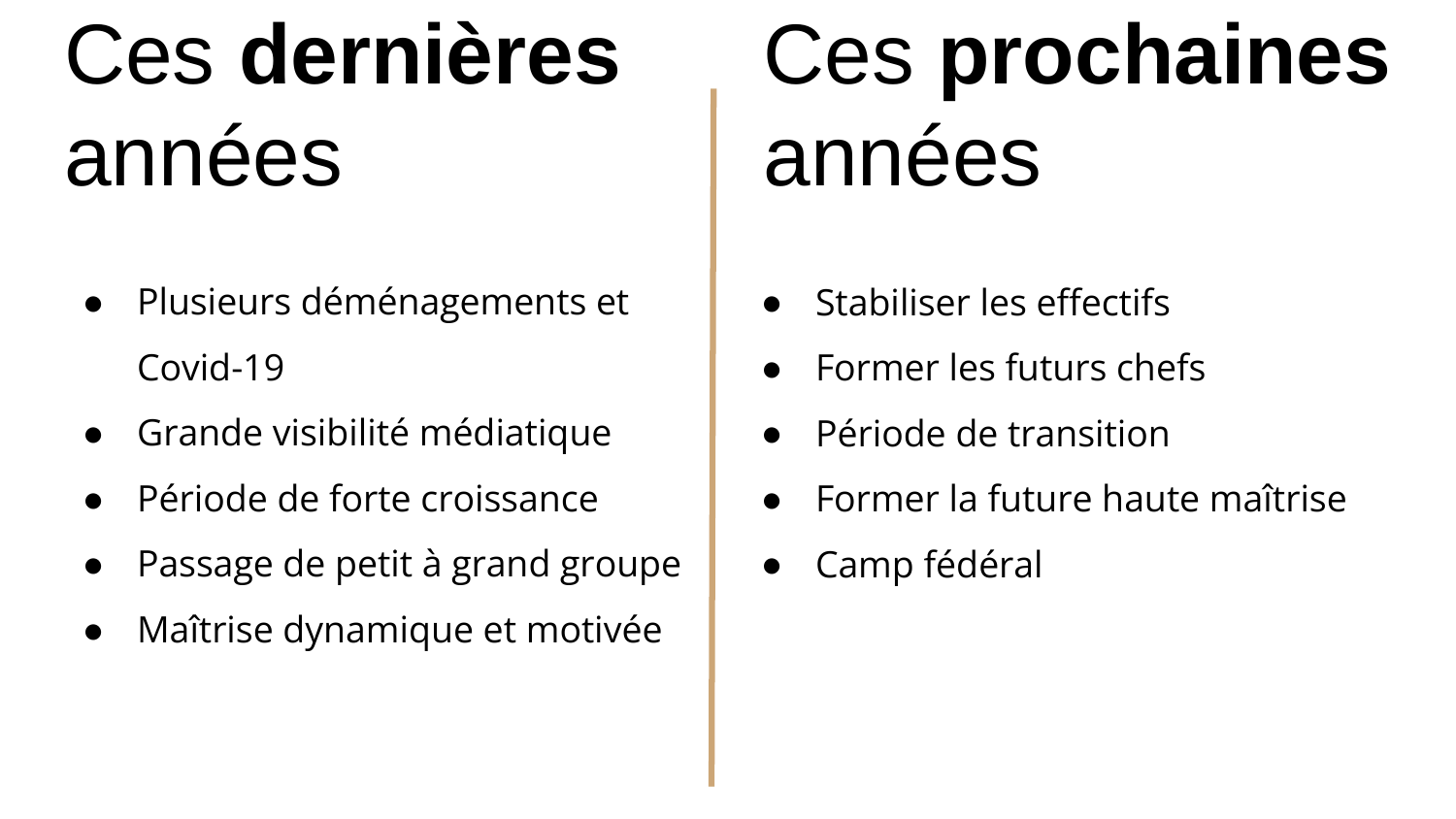

# Ces dernières années
Ces prochaines années
Plusieurs déménagements et Covid-19
Grande visibilité médiatique
Période de forte croissance
Passage de petit à grand groupe
Maîtrise dynamique et motivée

Stabiliser les effectifs
Former les futurs chefs
Période de transition
Former la future haute maîtrise
Camp fédéral